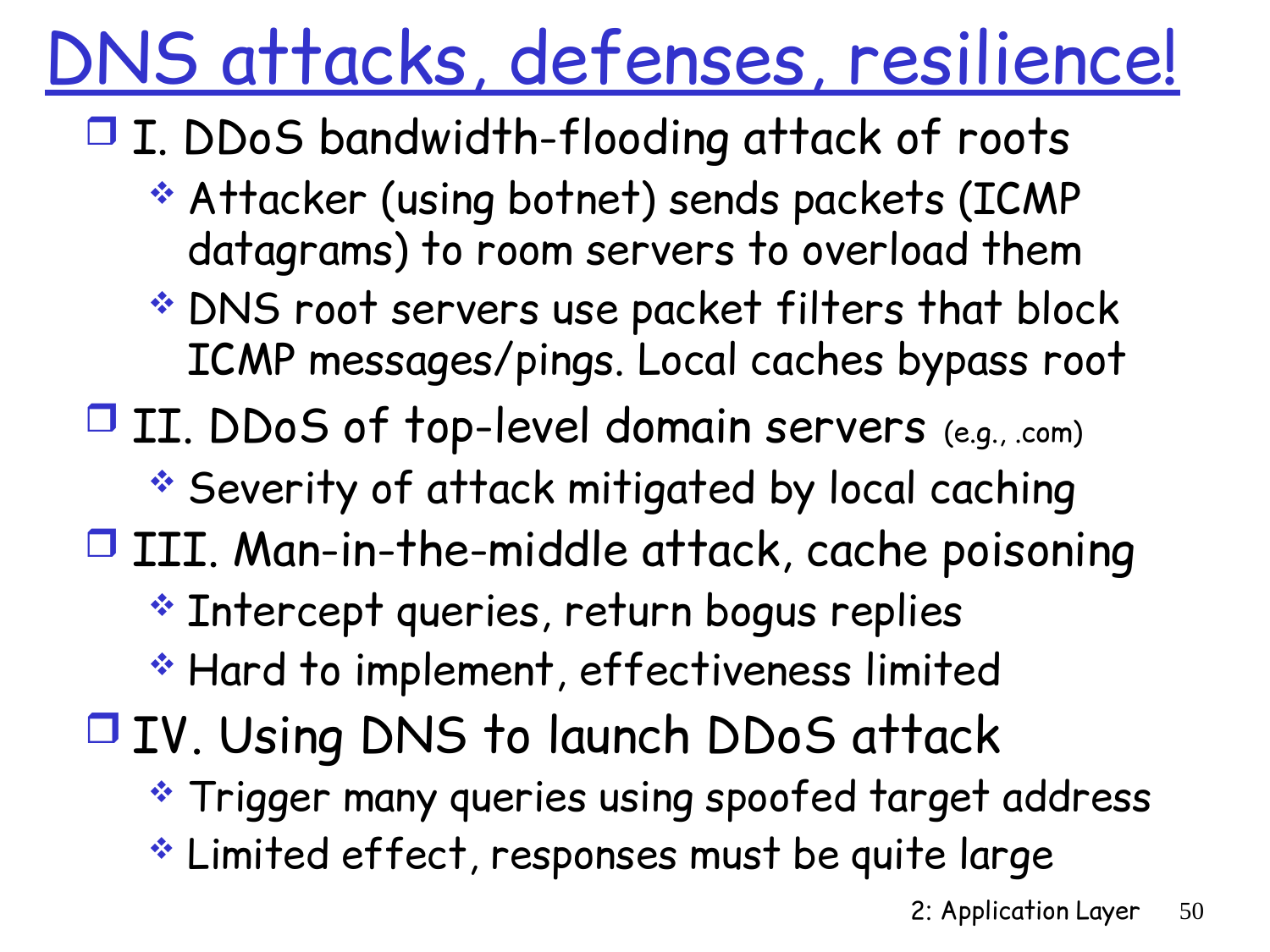

# DNS attacks, defenses, resilience!
I. DDoS bandwidth-flooding attack of roots
Attacker (using botnet) sends packets (ICMP datagrams) to room servers to overload them
DNS root servers use packet filters that block ICMP messages/pings. Local caches bypass root
II. DDoS of top-level domain servers (e.g., .com)
Severity of attack mitigated by local caching
III. Man-in-the-middle attack, cache poisoning
Intercept queries, return bogus replies
Hard to implement, effectiveness limited
IV. Using DNS to launch DDoS attack
Trigger many queries using spoofed target address
Limited effect, responses must be quite large
2: Application Layer
50